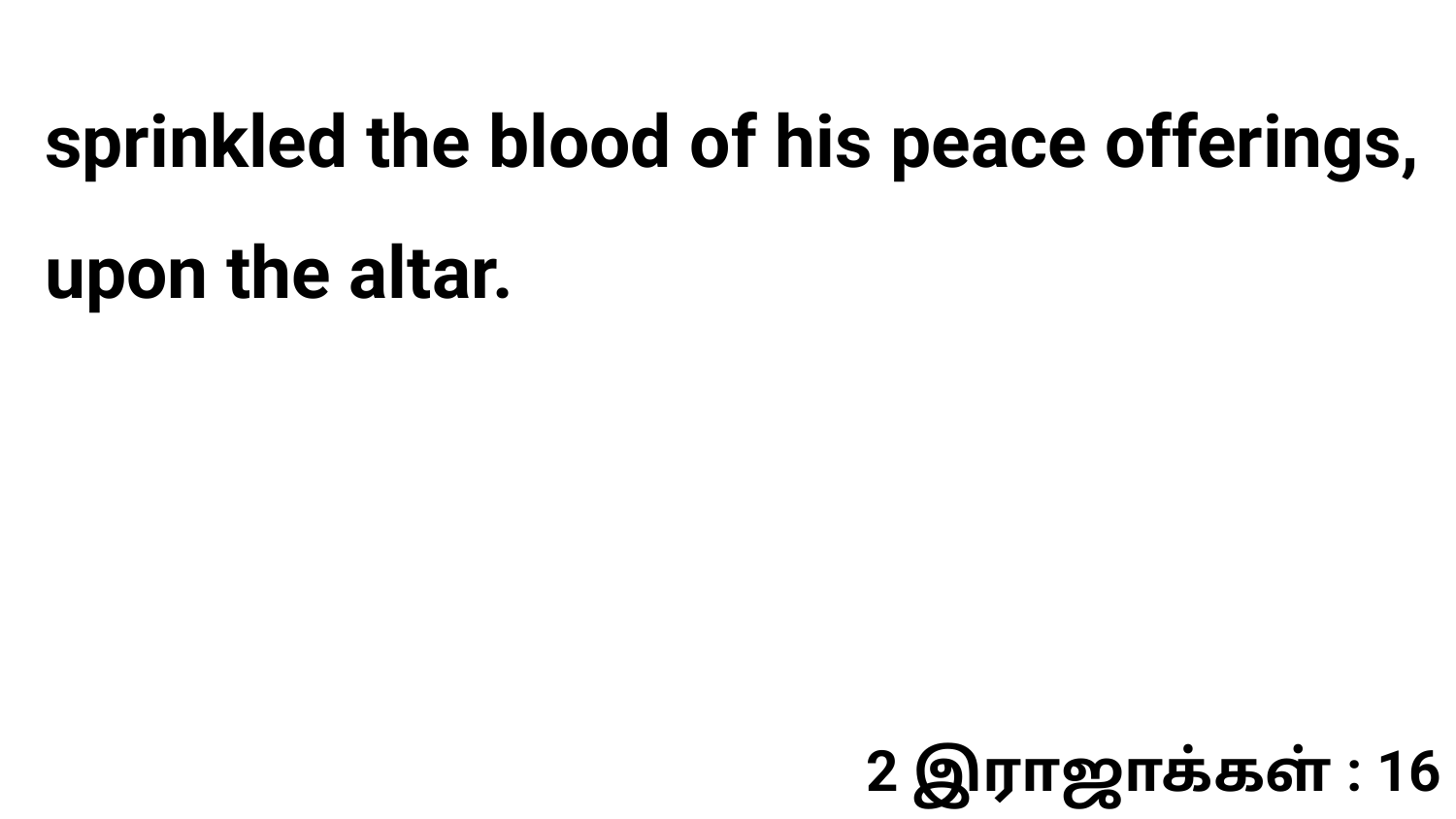

sprinkled the blood of his peace offerings, upon the altar.
2 இராஜாக்கள் : 16